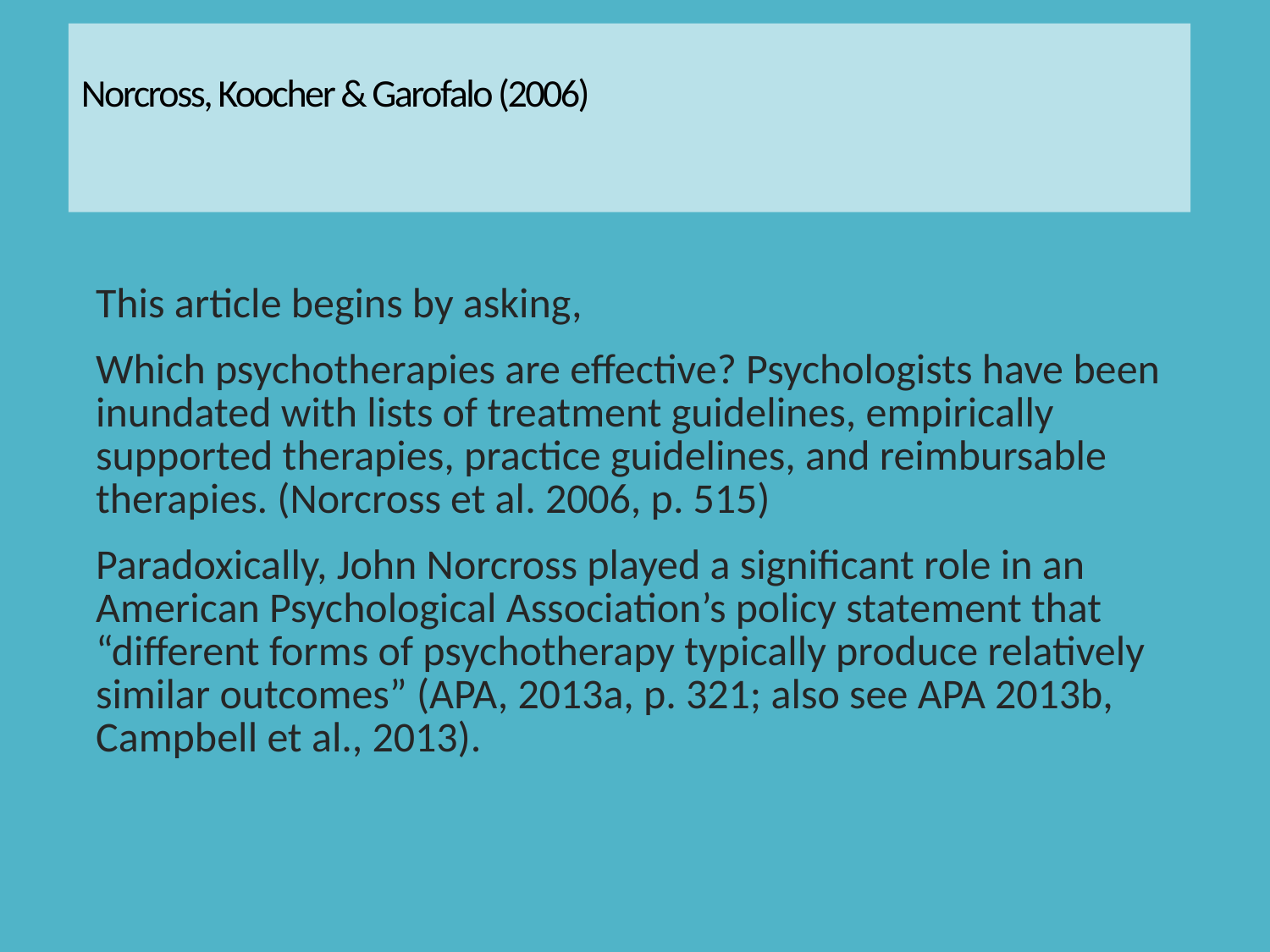

# Norcross, Koocher & Garofalo (2006)
This article begins by asking,
Which psychotherapies are effective? Psychologists have been inundated with lists of treatment guidelines, empirically supported therapies, practice guidelines, and reimbursable therapies. (Norcross et al. 2006, p. 515)
Paradoxically, John Norcross played a significant role in an American Psychological Association’s policy statement that “different forms of psychotherapy typically produce relatively similar outcomes” (APA, 2013a, p. 321; also see APA 2013b, Campbell et al., 2013).